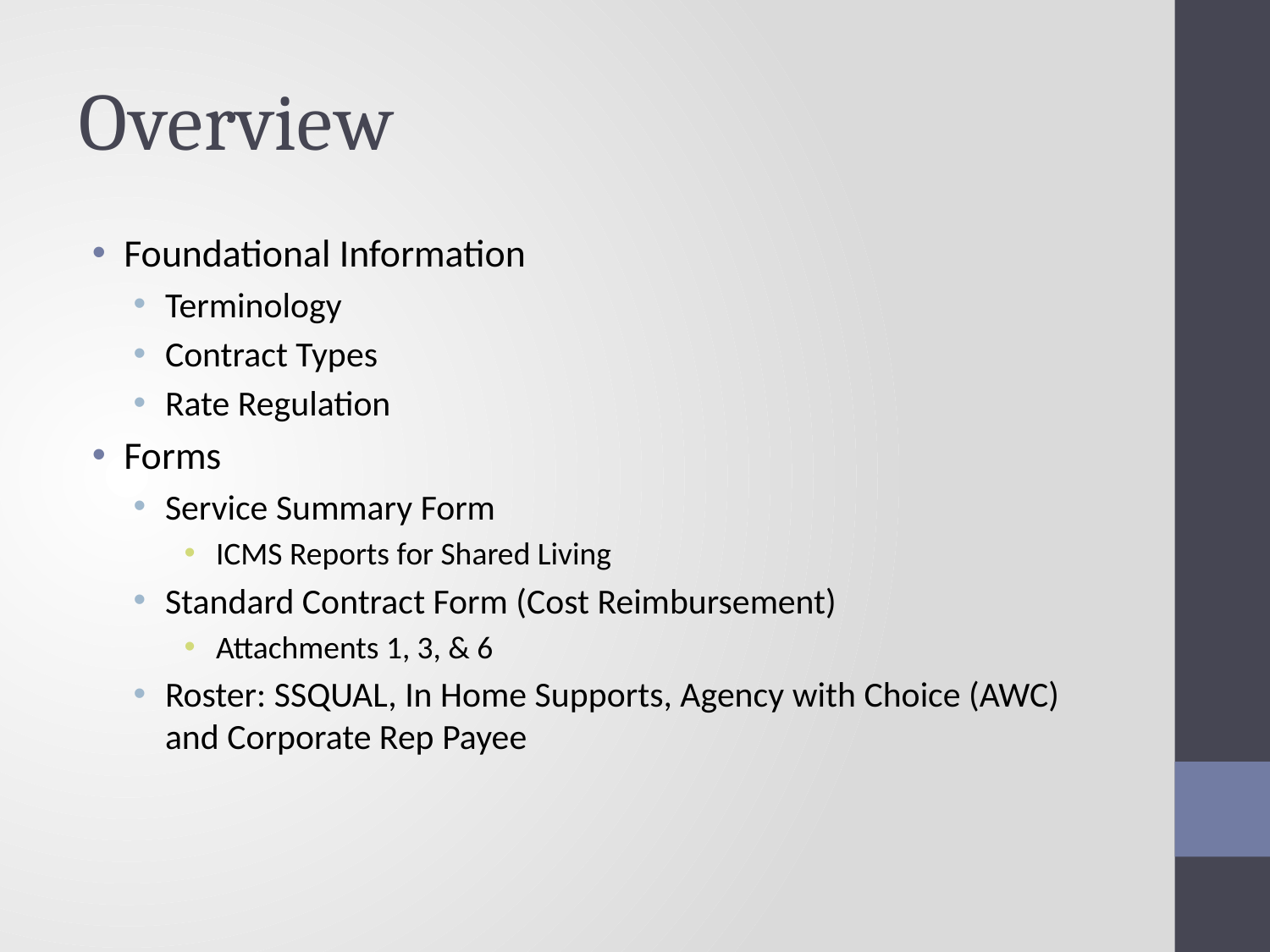

# Overview
Foundational Information
Terminology
Contract Types
Rate Regulation
Forms
Service Summary Form
ICMS Reports for Shared Living
Standard Contract Form (Cost Reimbursement)
Attachments 1, 3, & 6
Roster: SSQUAL, In Home Supports, Agency with Choice (AWC) and Corporate Rep Payee